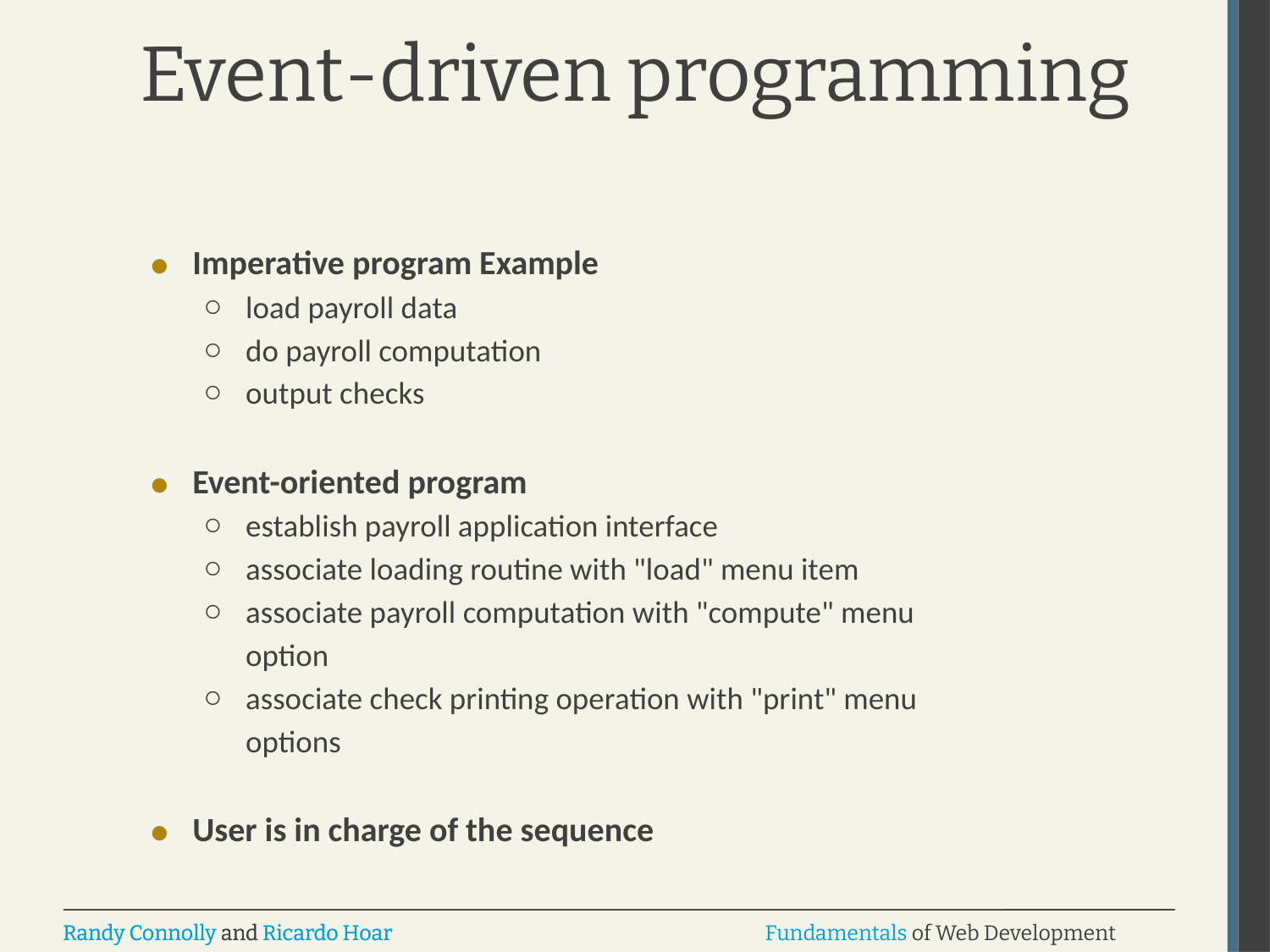

# Event-driven programming

Imperative program Example
load payroll data
do payroll computation
output checks

Event-oriented program
establish payroll application interface
associate loading routine with "load" menu item
associate payroll computation with "compute" menu option
associate check printing operation with "print" menu options

User is in charge of the sequence